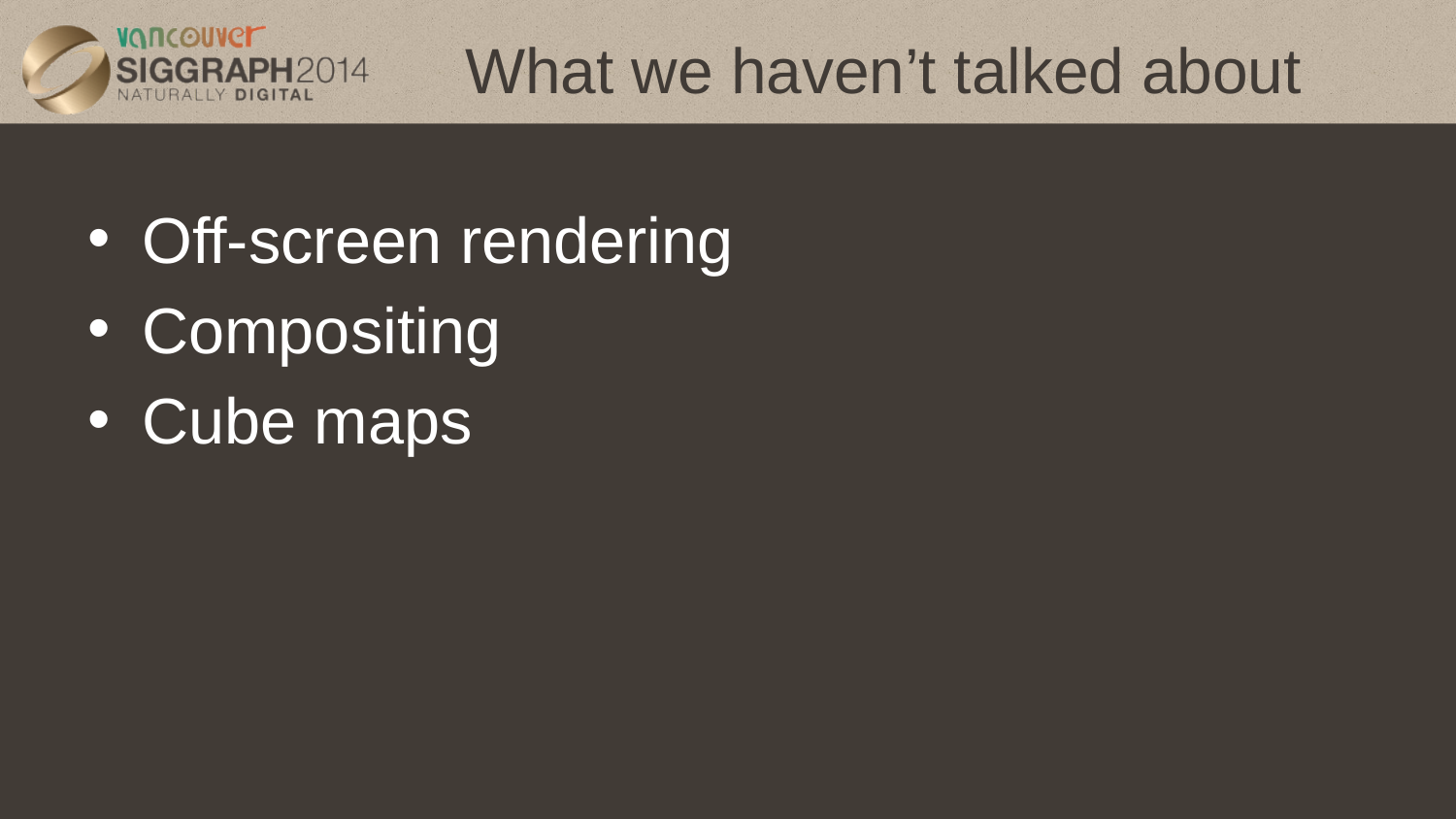

# What we haven’t talked about
Off-screen rendering
Compositing
Cube maps